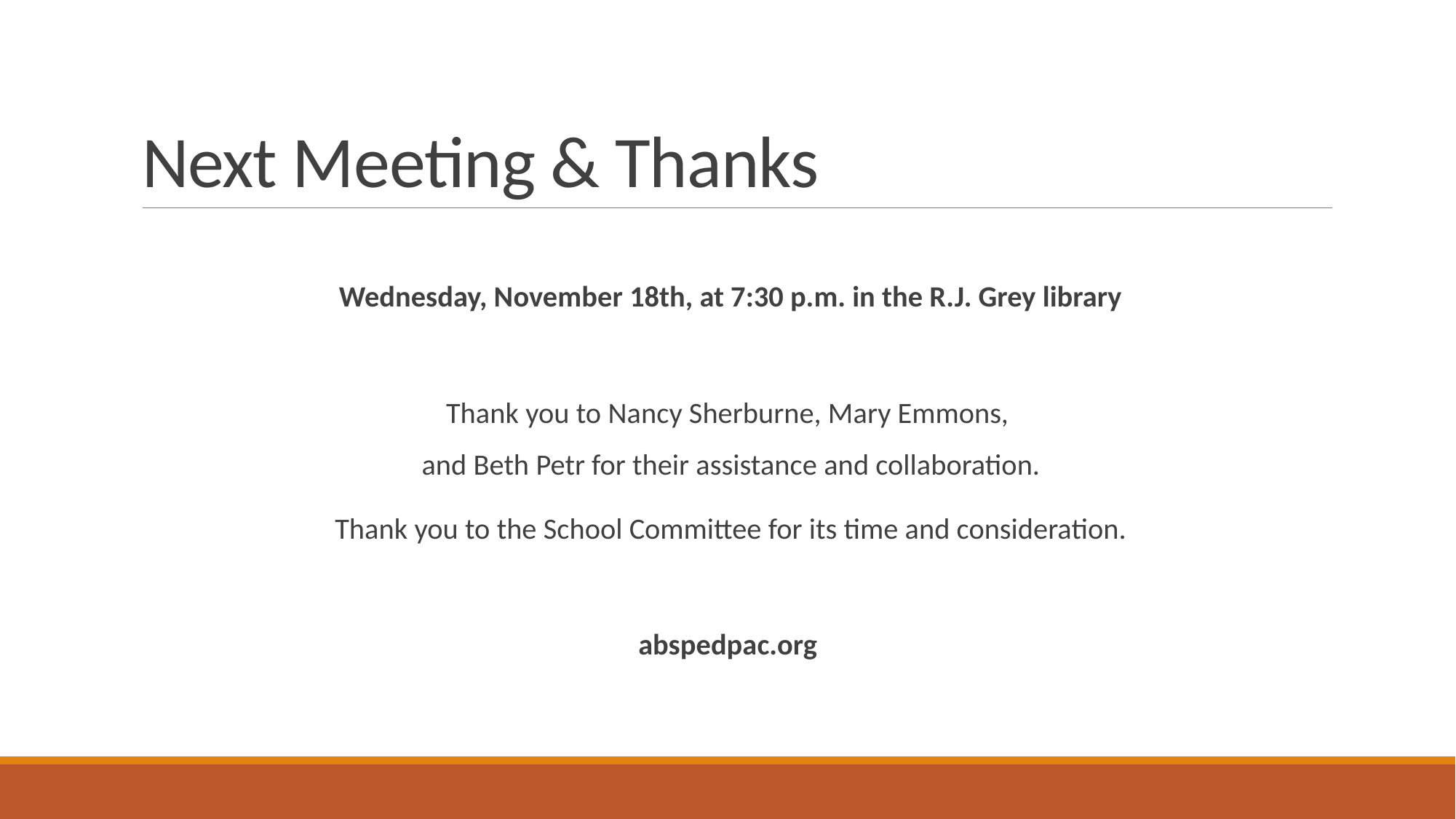

# Next Meeting & Thanks

Wednesday, November 18th, at 7:30 p.m. in the R.J. Grey library
Thank you to Nancy Sherburne, Mary Emmons,
and Beth Petr for their assistance and collaboration.
Thank you to the School Committee for its time and consideration.
abspedpac.org